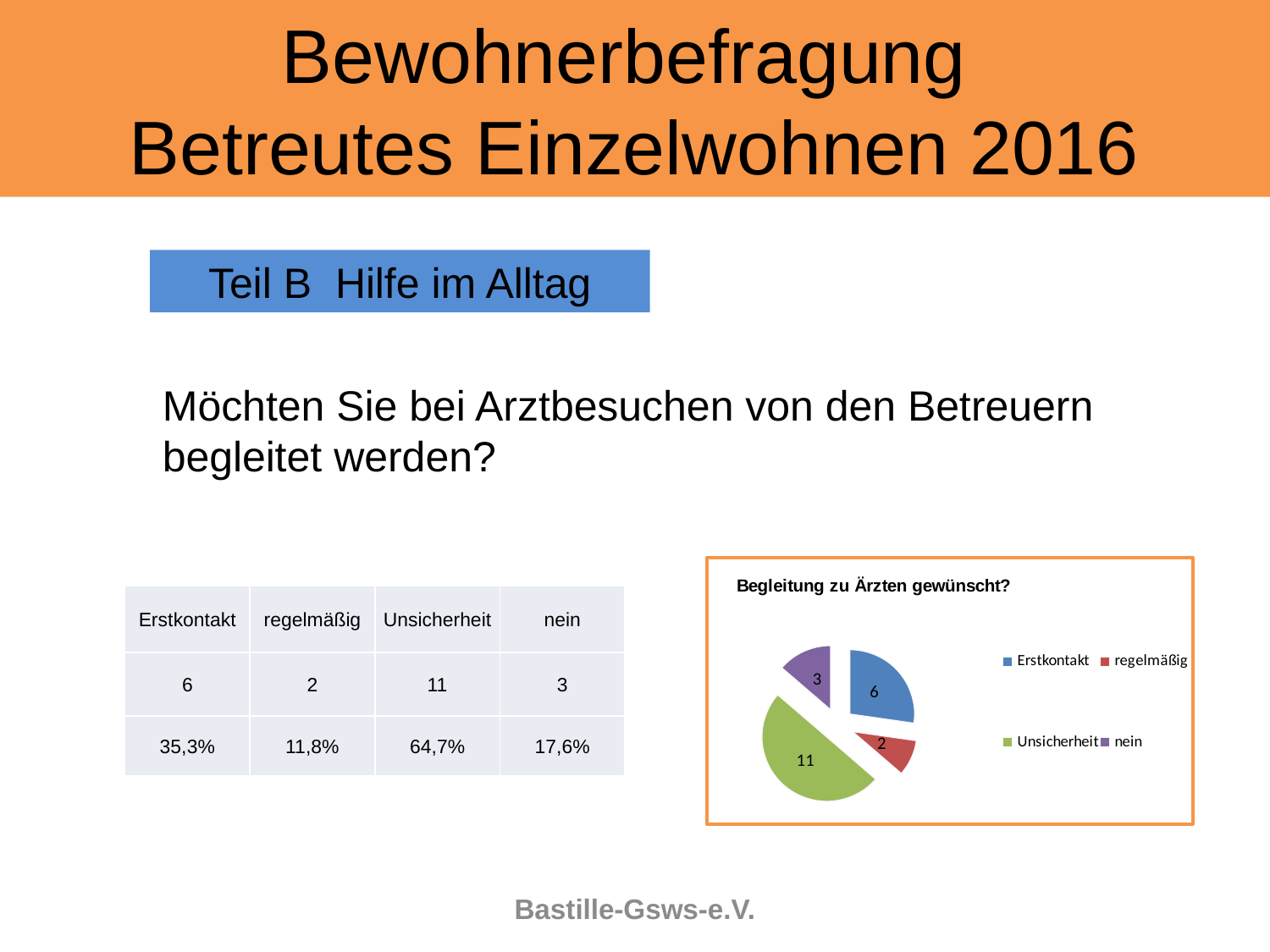

# Bewohnerbefragung Betreutes Einzelwohnen 2016
Teil B	Hilfe im Alltag
Möchten Sie bei Arztbesuchen von den Betreuern begleitet werden?

### Chart: Begleitung zu Ärzten gewünscht?

| Category |  |
|---|---|
| Erstkontakt | 6.0 |
| regelmäßig | 2.0 |
| Unsicherheit | 11.0 |
| nein | 3.0 |
| Erstkontakt | regelmäßig | Unsicherheit | nein |
| --- | --- | --- | --- |
| 6 | 2 | 11 | 3 |
| 35,3% | 11,8% | 64,7% | 17,6% |
Bastille-Gsws-e.V.